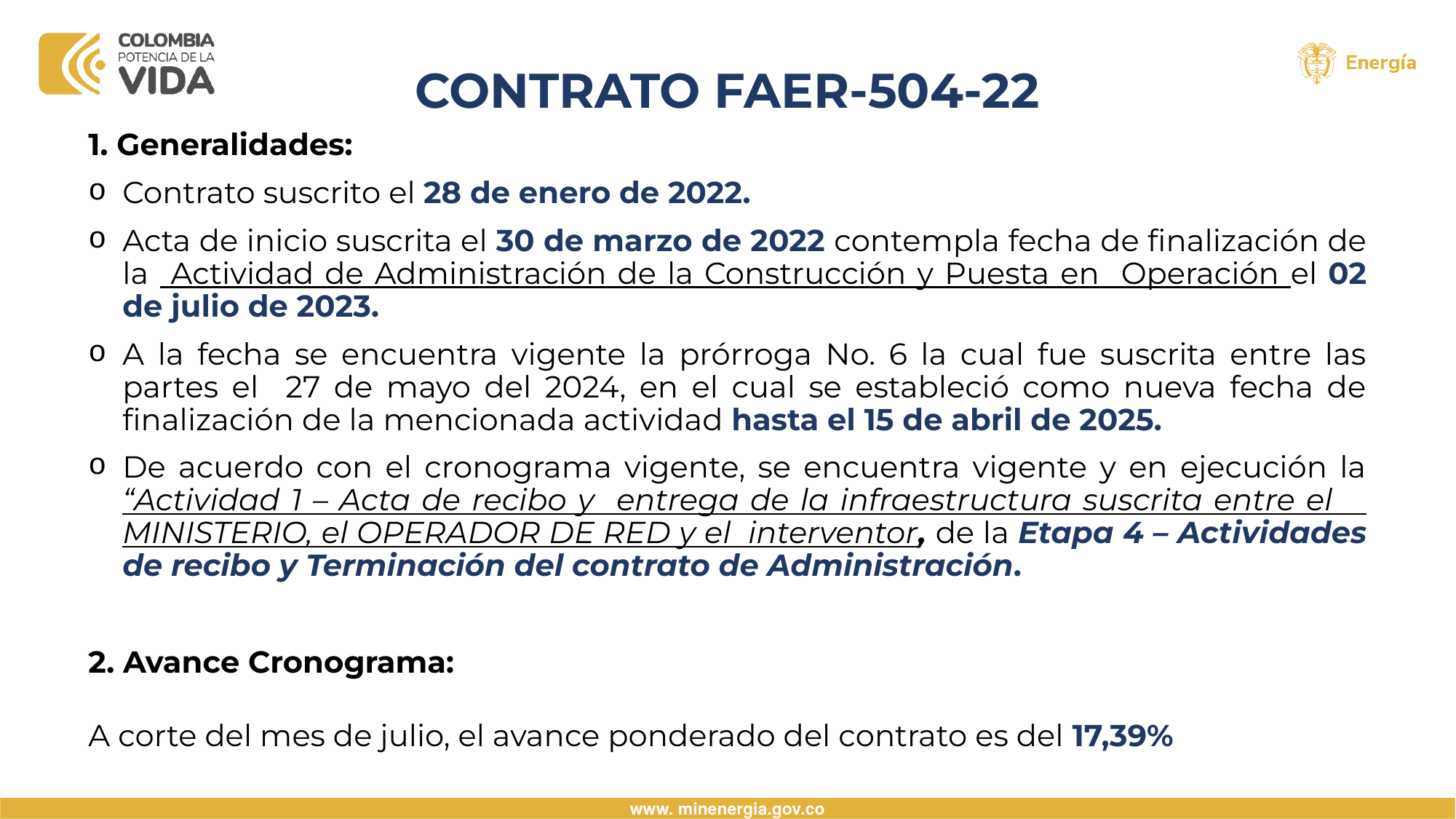

# CONTRATO FAER-504-22
1. Generalidades:
Contrato suscrito el 28 de enero de 2022.
Acta de inicio suscrita el 30 de marzo de 2022 contempla fecha de finalización de la  Actividad de Administración de la Construcción y Puesta en  Operación el 02 de julio de 2023.
A la fecha se encuentra vigente la prórroga No. 6 la cual fue suscrita entre las partes el  27 de mayo del 2024, en el cual se estableció como nueva fecha de finalización de la mencionada actividad hasta el 15 de abril de 2025.
De acuerdo con el cronograma vigente, se encuentra vigente y en ejecución la “Actividad 1 – Acta de recibo y  entrega de la infraestructura suscrita entre el    MINISTERIO, el OPERADOR DE RED y el  interventor, de la Etapa 4 – Actividades de recibo y Terminación del contrato de Administración.
2. Avance Cronograma:

A corte del mes de julio, el avance ponderado del contrato es del 17,39%
www. minenergia.gov.co